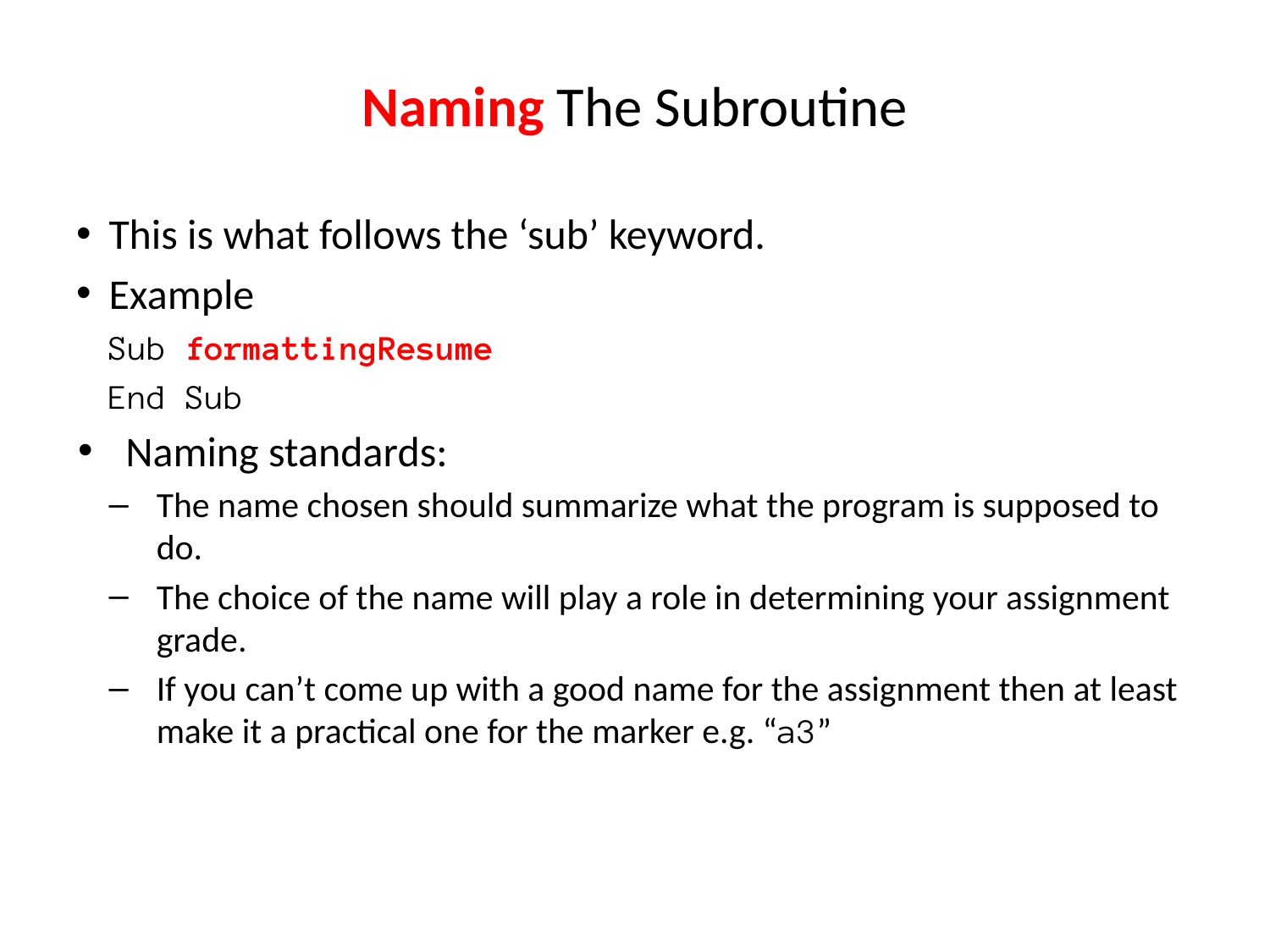

# Naming The Subroutine
This is what follows the ‘sub’ keyword.
Example
Sub formattingResume
End Sub
Naming standards:
The name chosen should summarize what the program is supposed to do.
The choice of the name will play a role in determining your assignment grade.
If you can’t come up with a good name for the assignment then at least make it a practical one for the marker e.g. “a3”